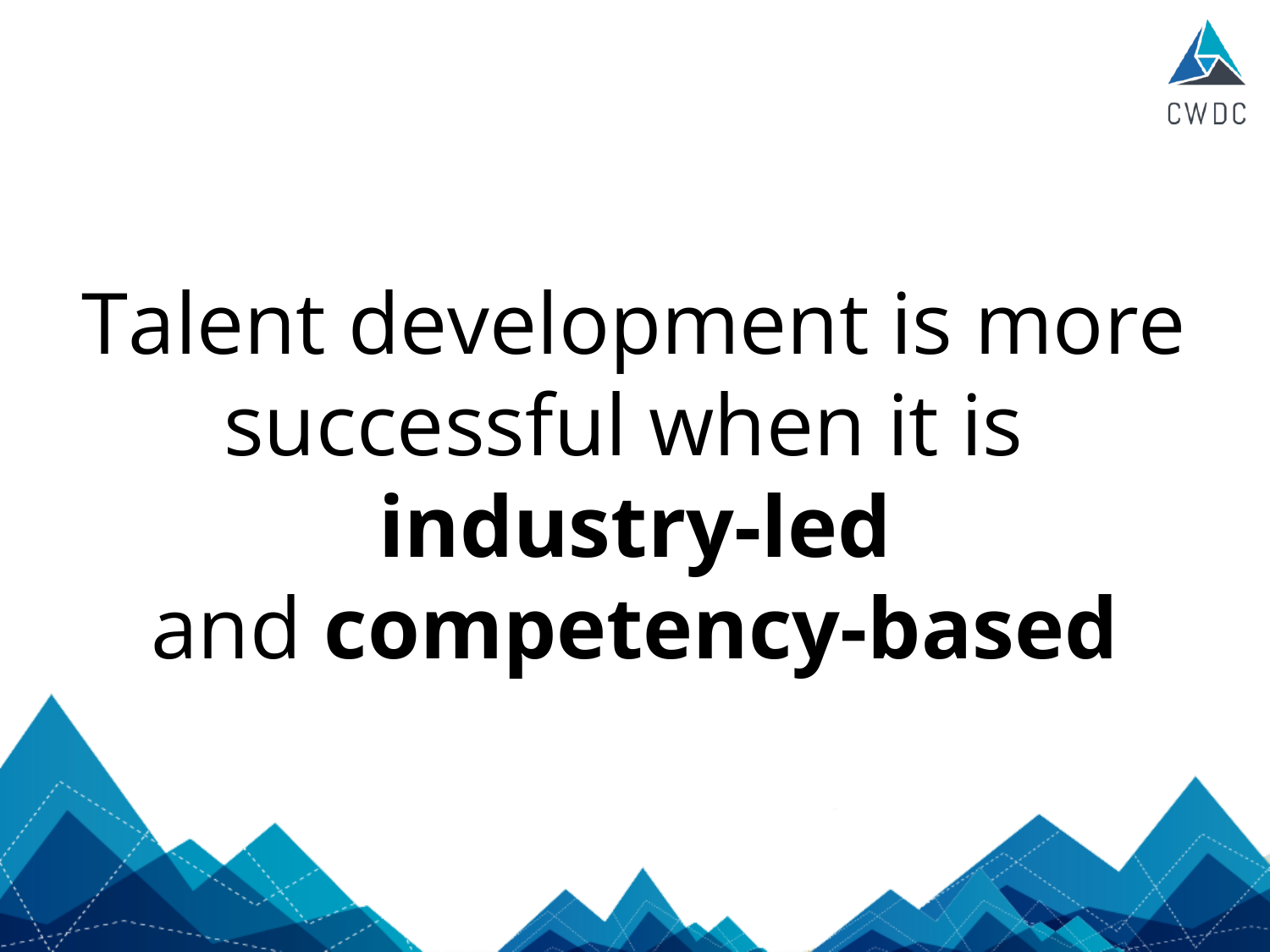

Talent development is more successful when it is
industry-led
and competency-based